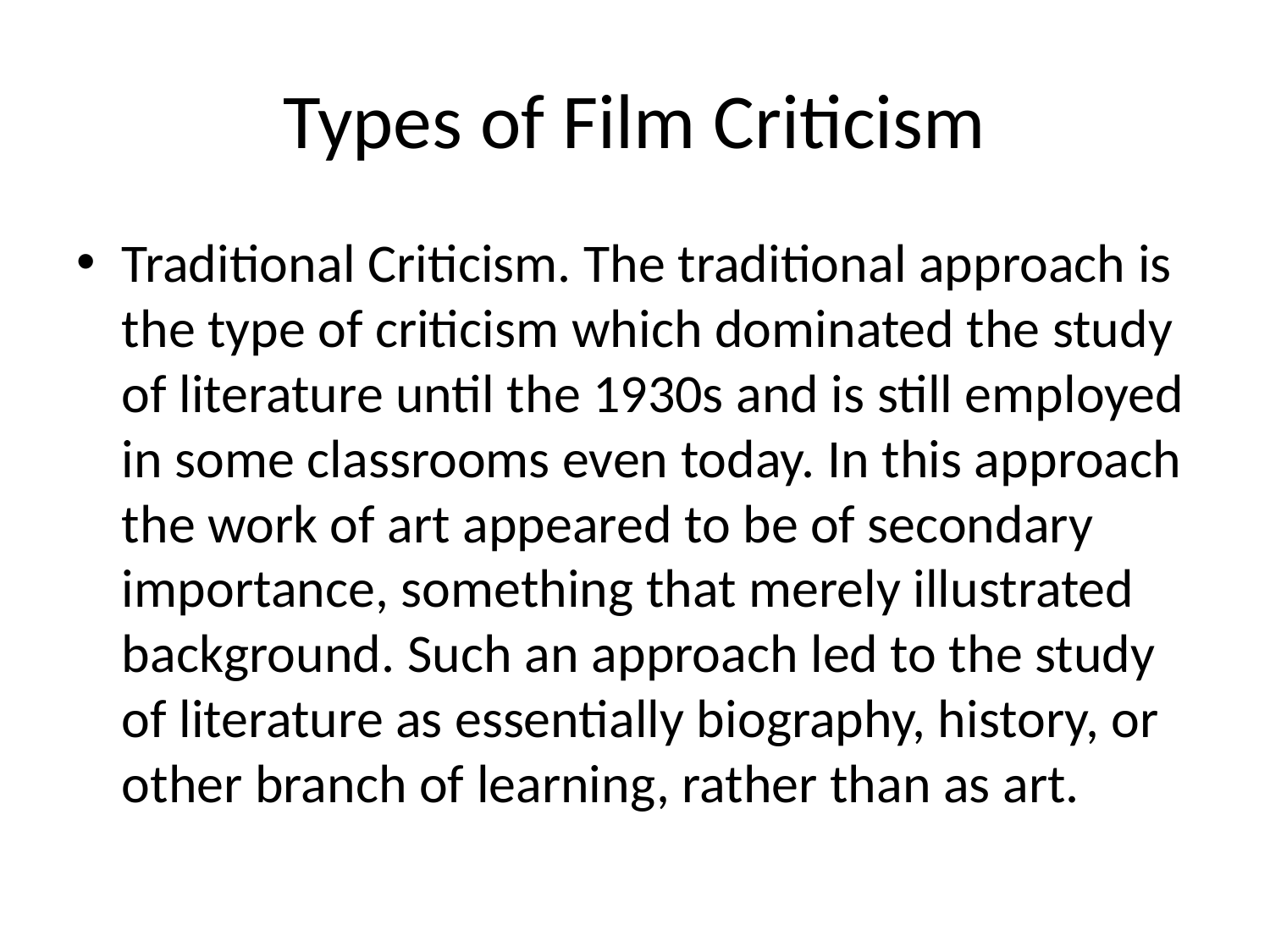

# Types of Film Criticism
Traditional Criticism. The traditional approach is the type of criticism which dominated the study of literature until the 1930s and is still employed in some classrooms even today. In this approach the work of art appeared to be of secondary importance, something that merely illustrated background. Such an approach led to the study of literature as essentially biography, history, or other branch of learning, rather than as art.